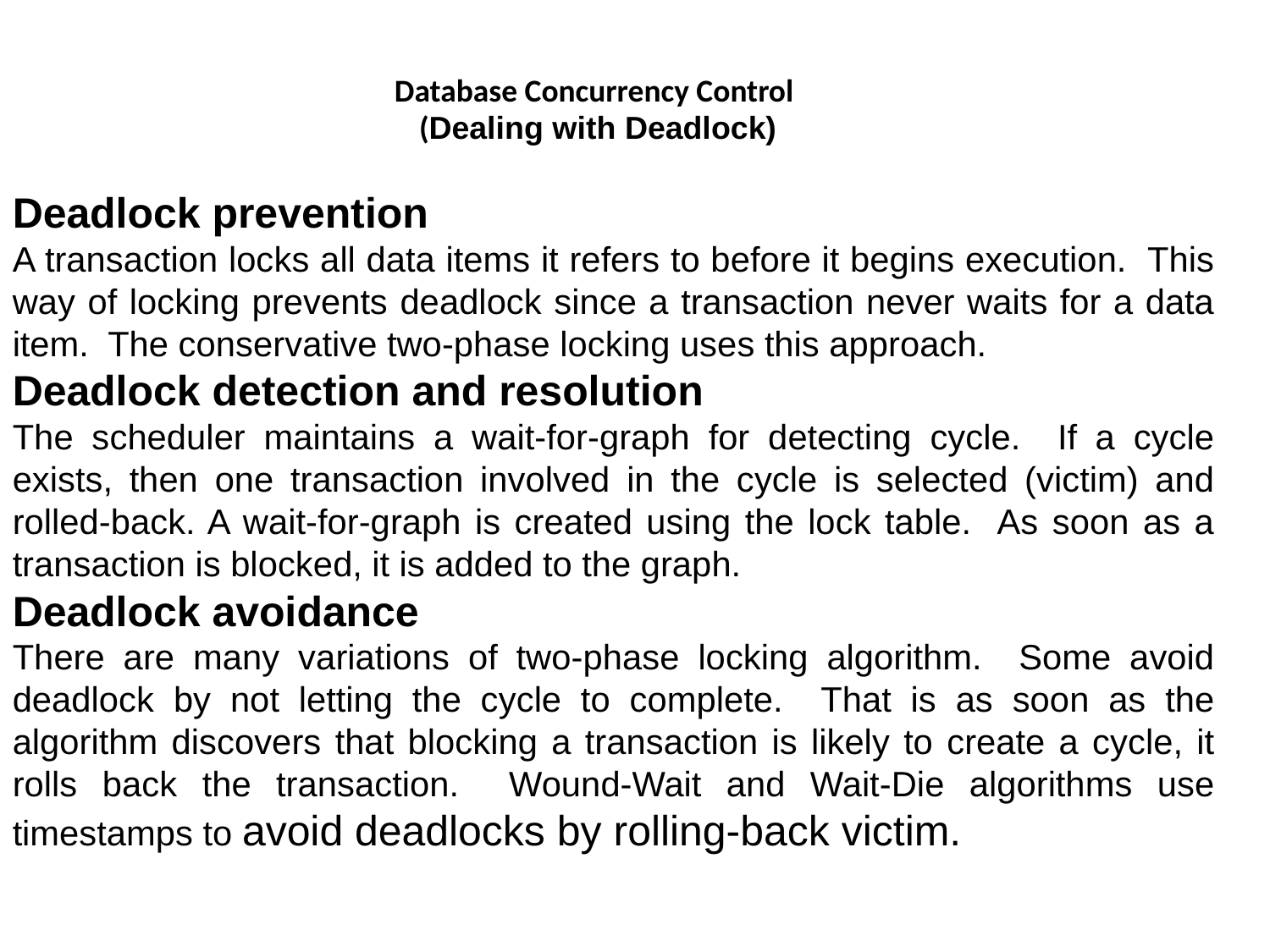

# Database Concurrency Control (Dealing with Deadlock)
Deadlock prevention
A transaction locks all data items it refers to before it begins execution.  This way of locking prevents deadlock since a transaction never waits for a data item.  The conservative two-phase locking uses this approach.
Deadlock detection and resolution
The scheduler maintains a wait-for-graph for detecting cycle.  If a cycle exists, then one transaction involved in the cycle is selected (victim) and rolled-back. A wait-for-graph is created using the lock table.  As soon as a transaction is blocked, it is added to the graph.
Deadlock avoidance
There are many variations of two-phase locking algorithm.  Some avoid deadlock by not letting the cycle to complete.  That is as soon as the algorithm discovers that blocking a transaction is likely to create a cycle, it rolls back the transaction.  Wound-Wait and Wait-Die algorithms use timestamps to avoid deadlocks by rolling-back victim.